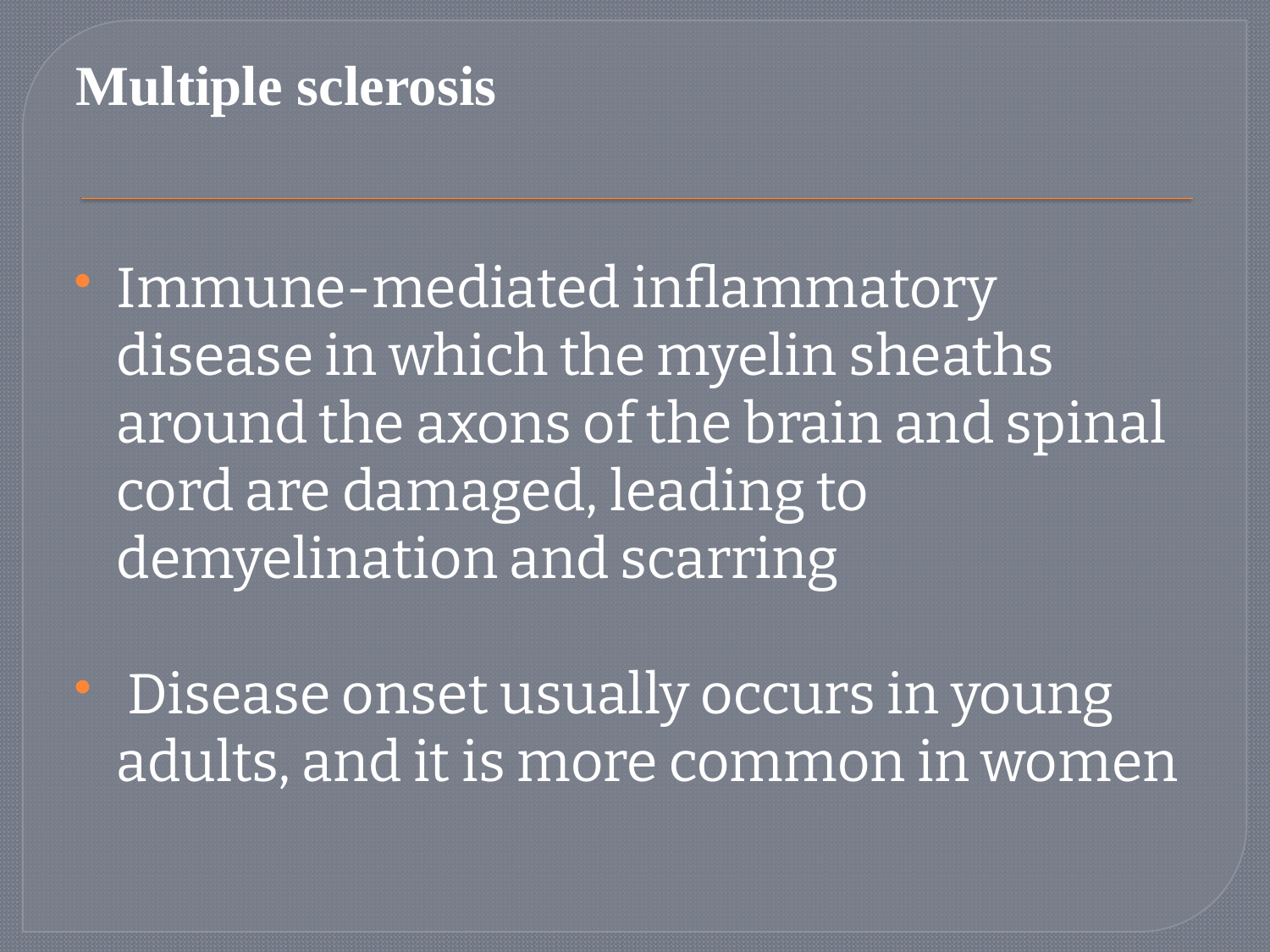

#
Multiple sclerosis

Immune-mediated inflammatory disease in which the myelin sheaths around the axons of the brain and spinal cord are damaged, leading to demyelination and scarring

 Disease onset usually occurs in young adults, and it is more common in women